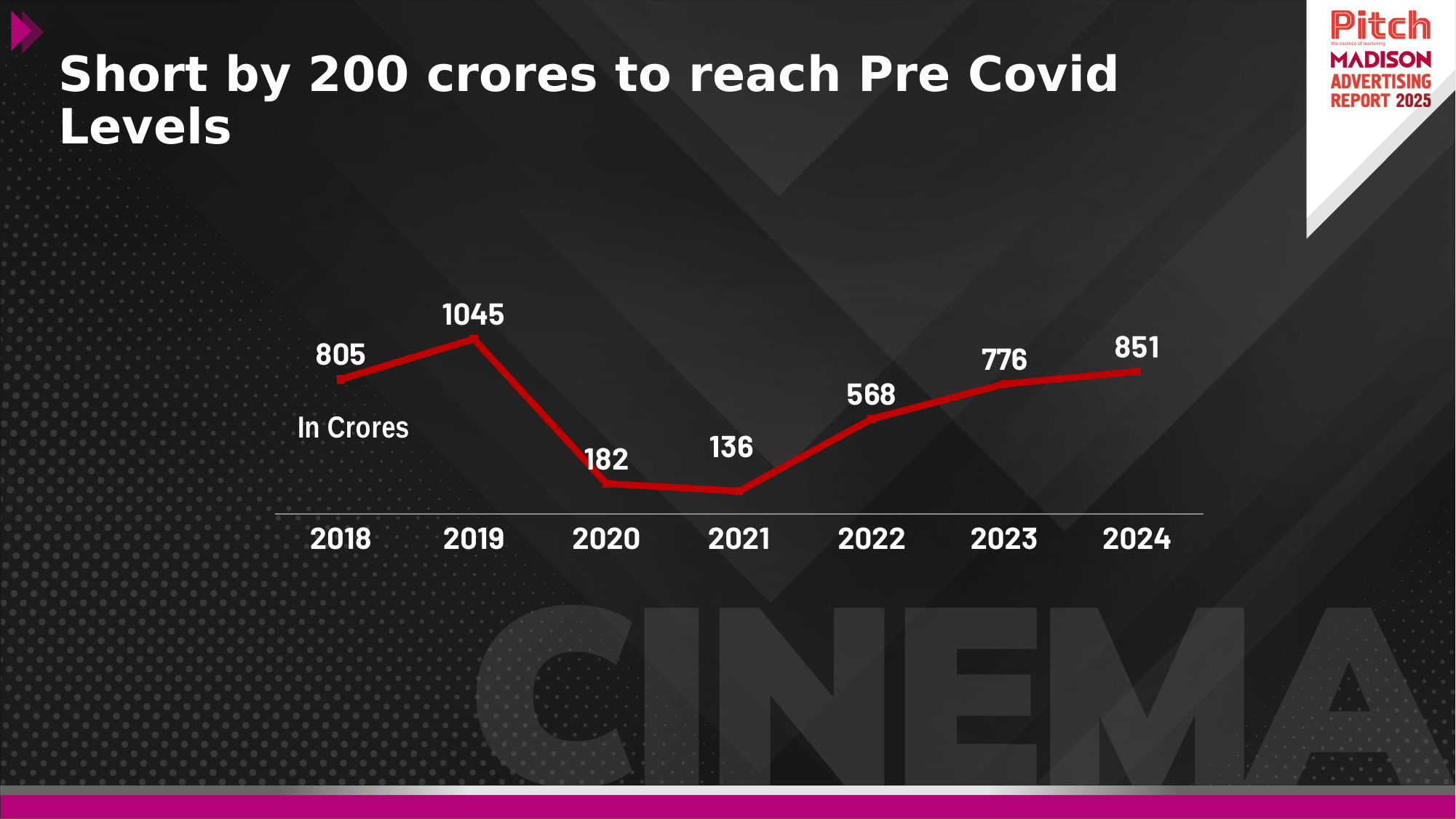

# Short by 200 crores to reach Pre Covid Levels

[unsupported chart]